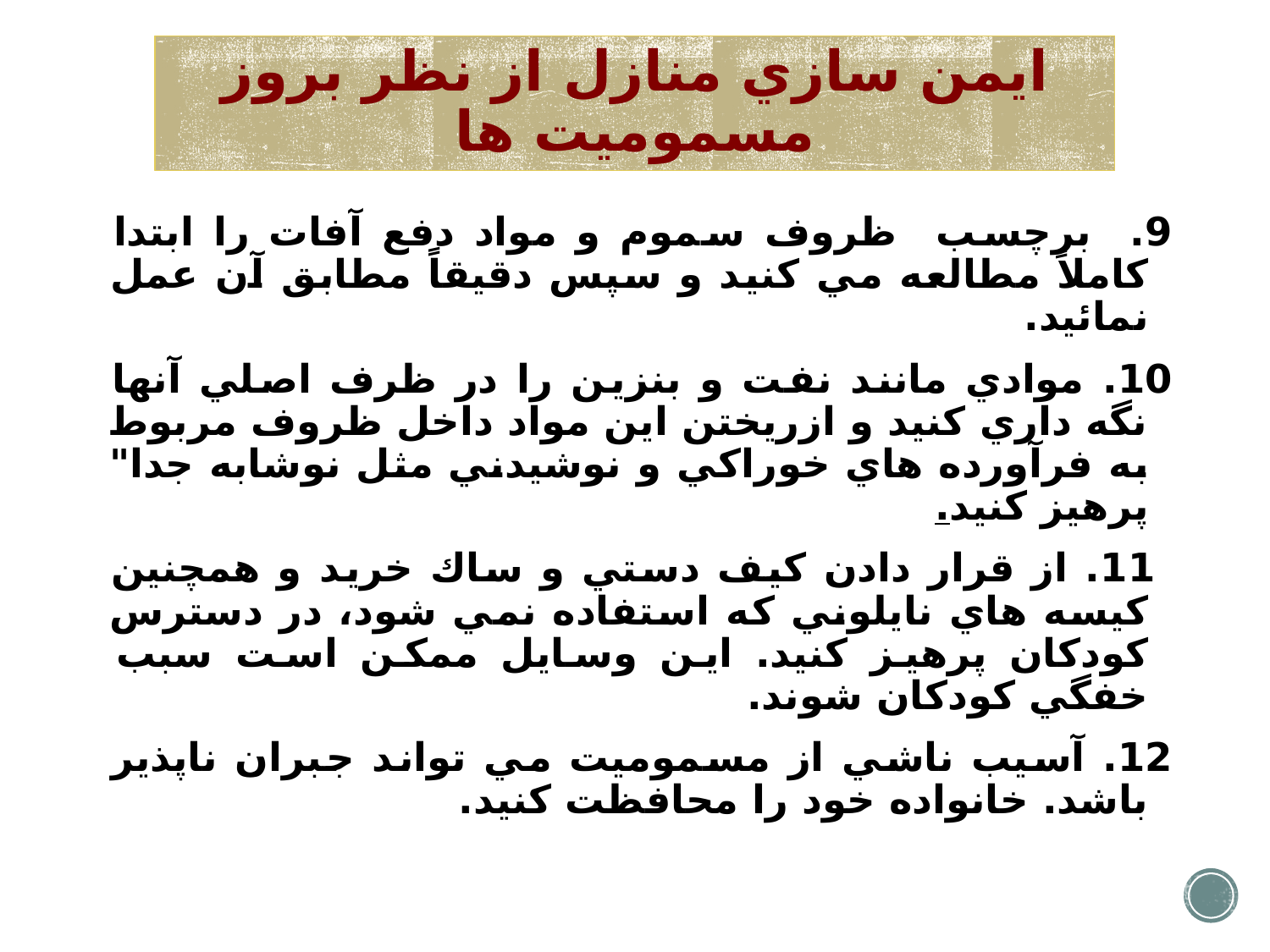

# ايمن سازي منازل از نظر بروز مسموميت ها
9.  برچسب  ظروف سموم و مواد دفع آفات را ابتدا كاملاً مطالعه مي كنيد و سپس دقيقاً مطابق آن عمل نمائيد.
10. موادي مانند نفت و بنزين را در ظرف اصلي آنها نگه داري كنيد و ازريختن اين مواد داخل ظروف مربوط به فرآورده هاي خوراكي و نوشيدني مثل نوشابه جدا" پرهيز كنيد.
 11. از قرار دادن كيف دستي و ساك خريد و همچنين كيسه هاي نايلوني كه استفاده نمي شود، در دسترس كودكان پرهيز كنيد. اين وسايل ممكن است سبب خفگي كودكان شوند.
12. آسيب ناشي از مسموميت مي تواند جبران ناپذير باشد. خانواده خود را محافظت كنيد.